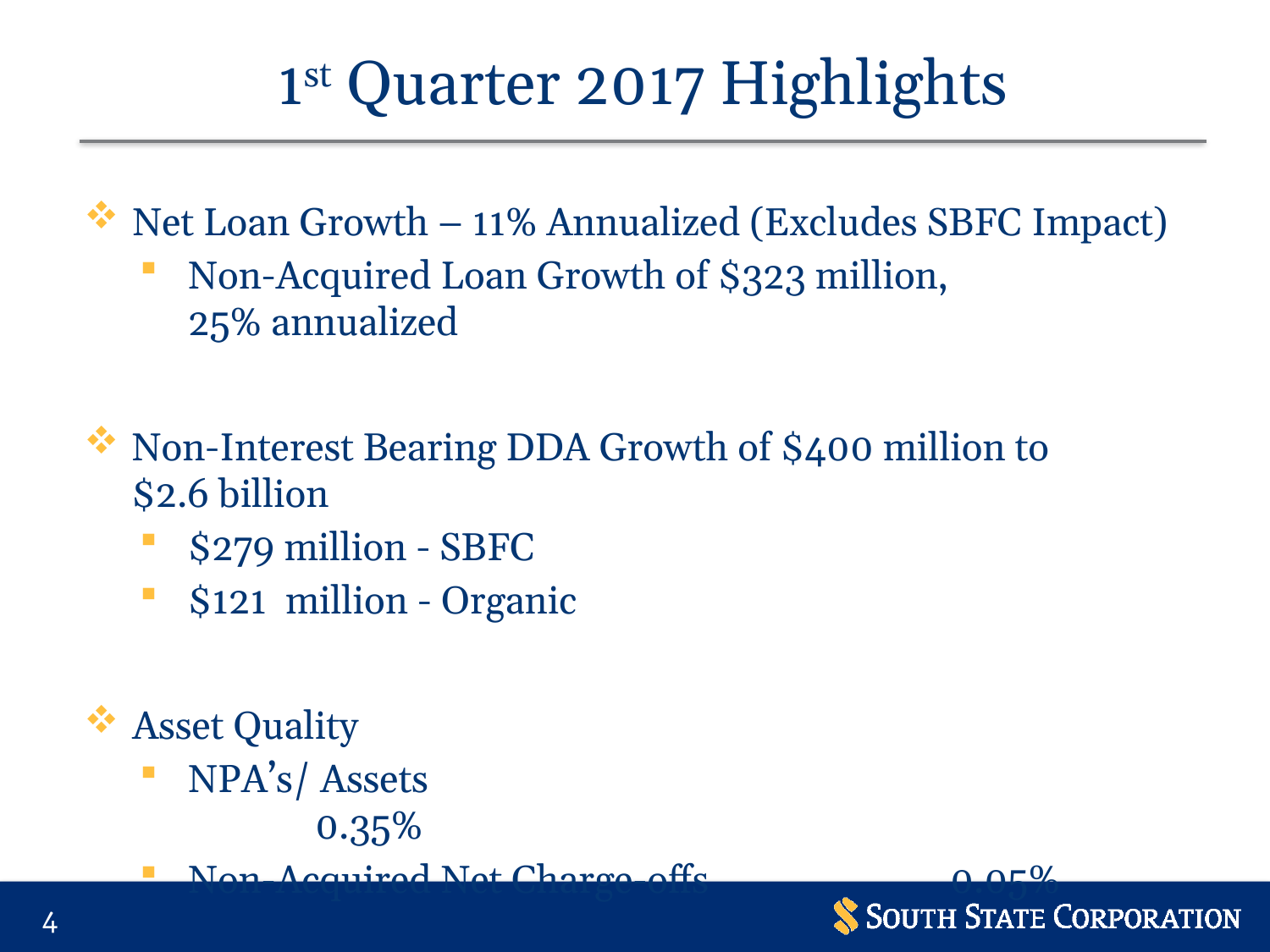

# 1st Quarter 2017 Highlights
Net Loan Growth – 11% Annualized (Excludes SBFC Impact)
Non-Acquired Loan Growth of $323 million,                       25% annualized

Non-Interest Bearing DDA Growth of $400 million to     $2.6 billion
$279 million - SBFC
$121  million - Organic

Asset Quality
NPA’s/ Assets							0.35%
Non-Acquired Net Charge-offs 		0.05%